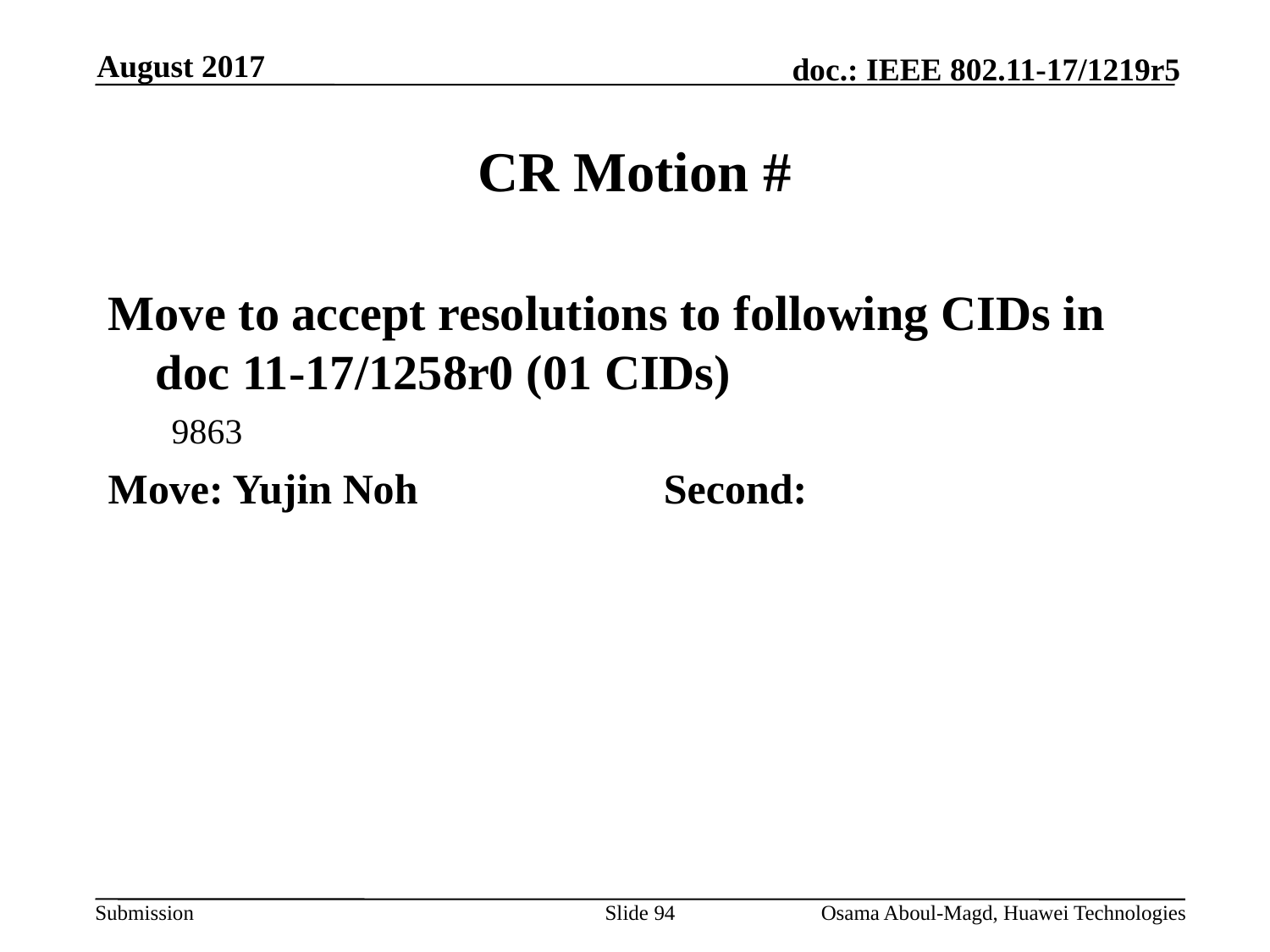

August 2017
# CR Motion #
Move to accept resolutions to following CIDs in doc 11-17/1258r0 (01 CIDs)
9863
Move: Yujin Noh		Second:
Slide 94
Osama Aboul-Magd, Huawei Technologies